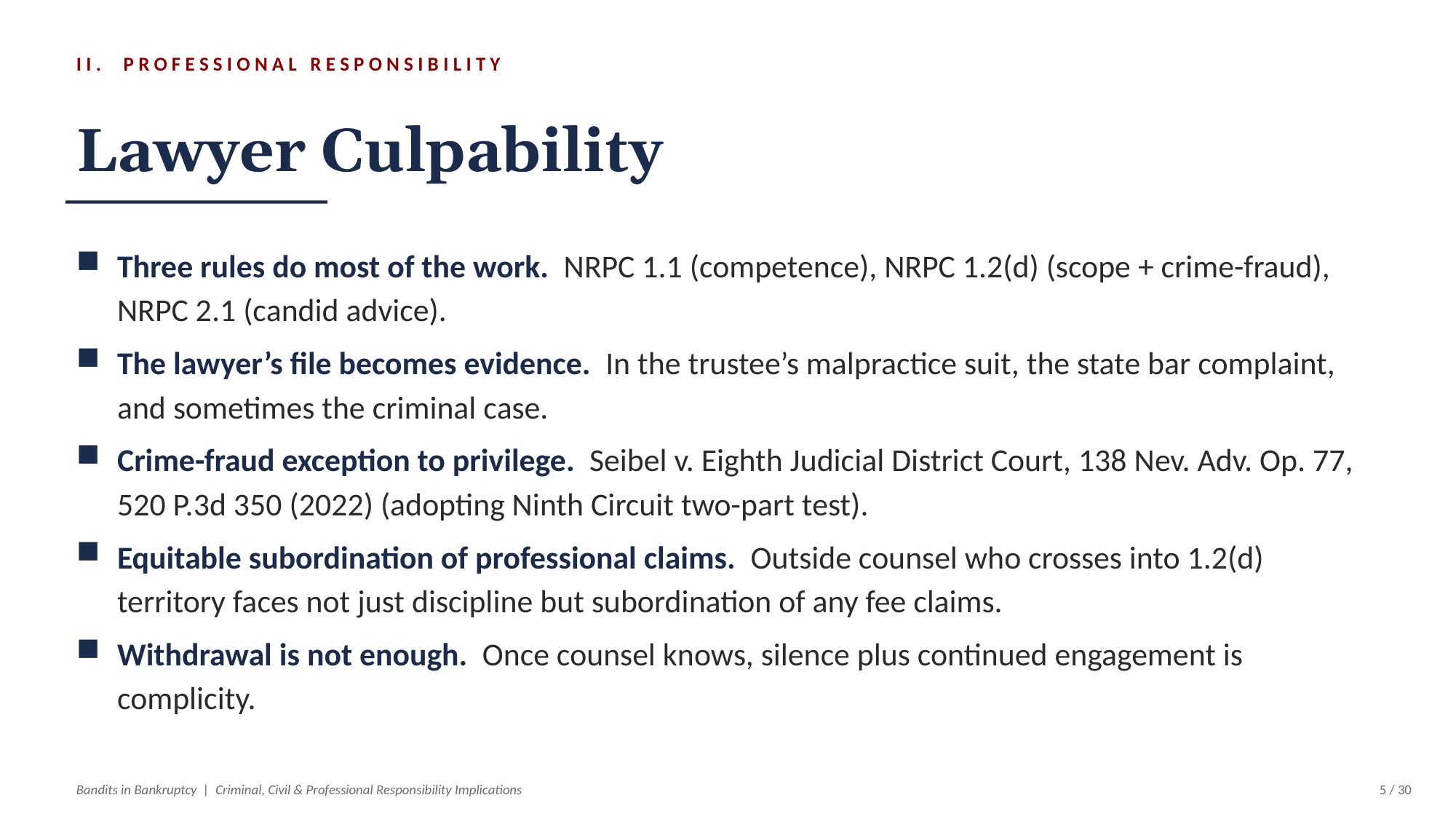

II.  PROFESSIONAL RESPONSIBILITY
Lawyer Culpability

Three rules do most of the work.  NRPC 1.1 (competence), NRPC 1.2(d) (scope + crime-fraud), NRPC 2.1 (candid advice).
The lawyer’s file becomes evidence.  In the trustee’s malpractice suit, the state bar complaint, and sometimes the criminal case.
Crime-fraud exception to privilege.  Seibel v. Eighth Judicial District Court, 138 Nev. Adv. Op. 77, 520 P.3d 350 (2022) (adopting Ninth Circuit two-part test).
Equitable subordination of professional claims.  Outside counsel who crosses into 1.2(d) territory faces not just discipline but subordination of any fee claims.
Withdrawal is not enough.  Once counsel knows, silence plus continued engagement is complicity.
Bandits in Bankruptcy  |  Criminal, Civil & Professional Responsibility Implications
5 / 30